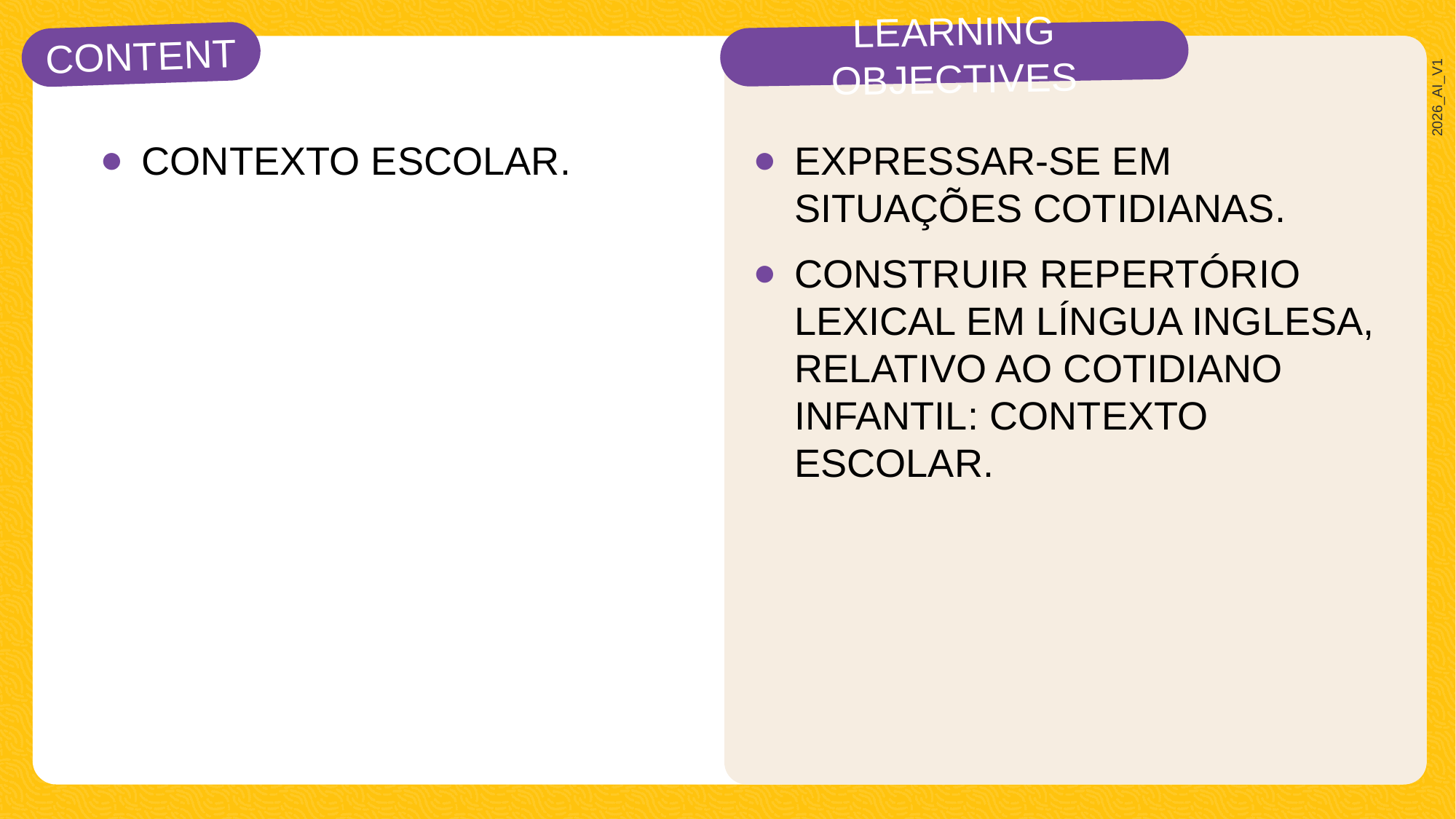

CONTEXTO ESCOLAR.
EXPRESSAR-SE EM SITUAÇÕES COTIDIANAS.
CONSTRUIR REPERTÓRIO LEXICAL EM LÍNGUA INGLESA, RELATIVO AO COTIDIANO INFANTIL: CONTEXTO ESCOLAR.